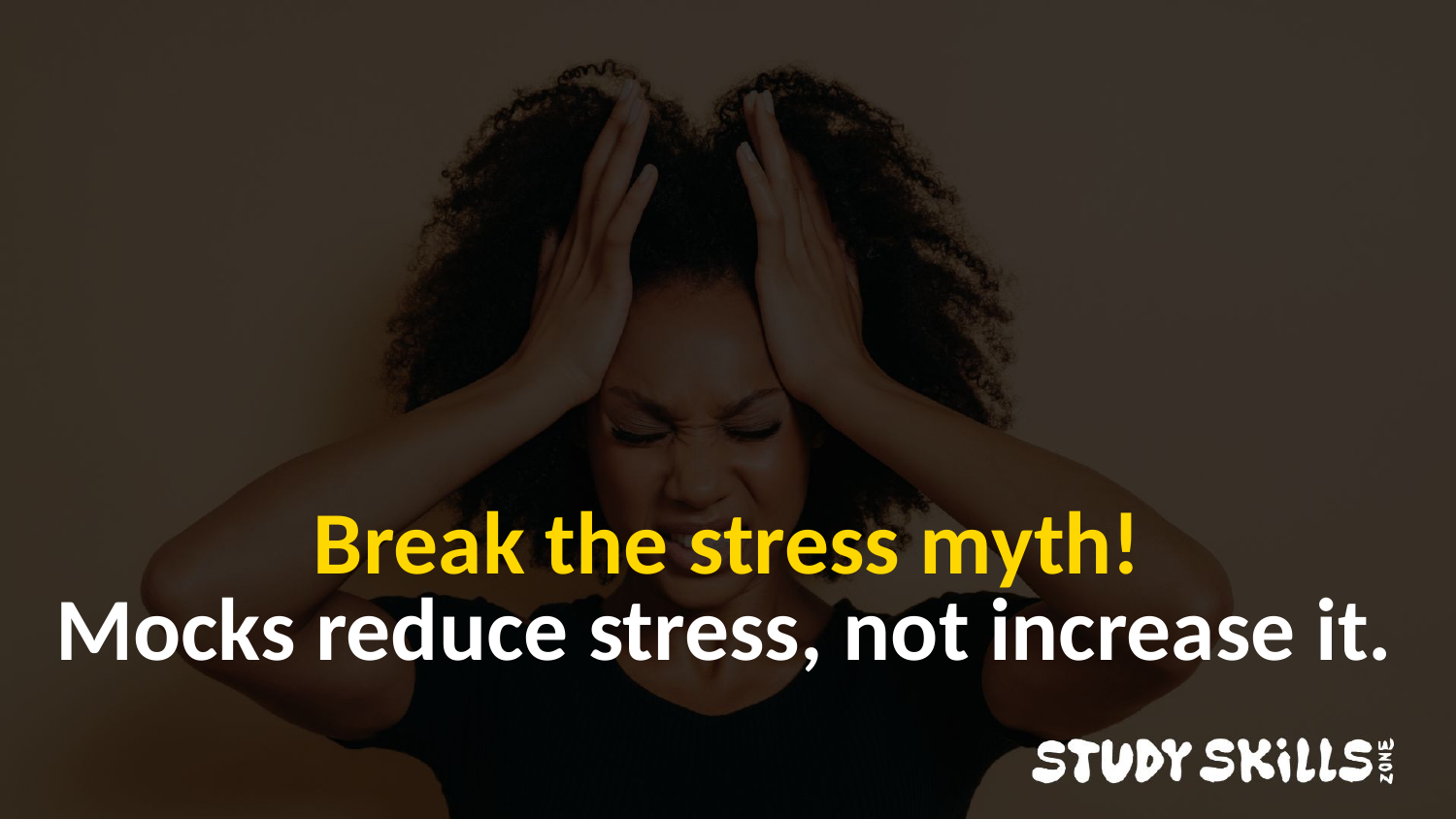

Break the stress myth!
Mocks reduce stress, not increase it.